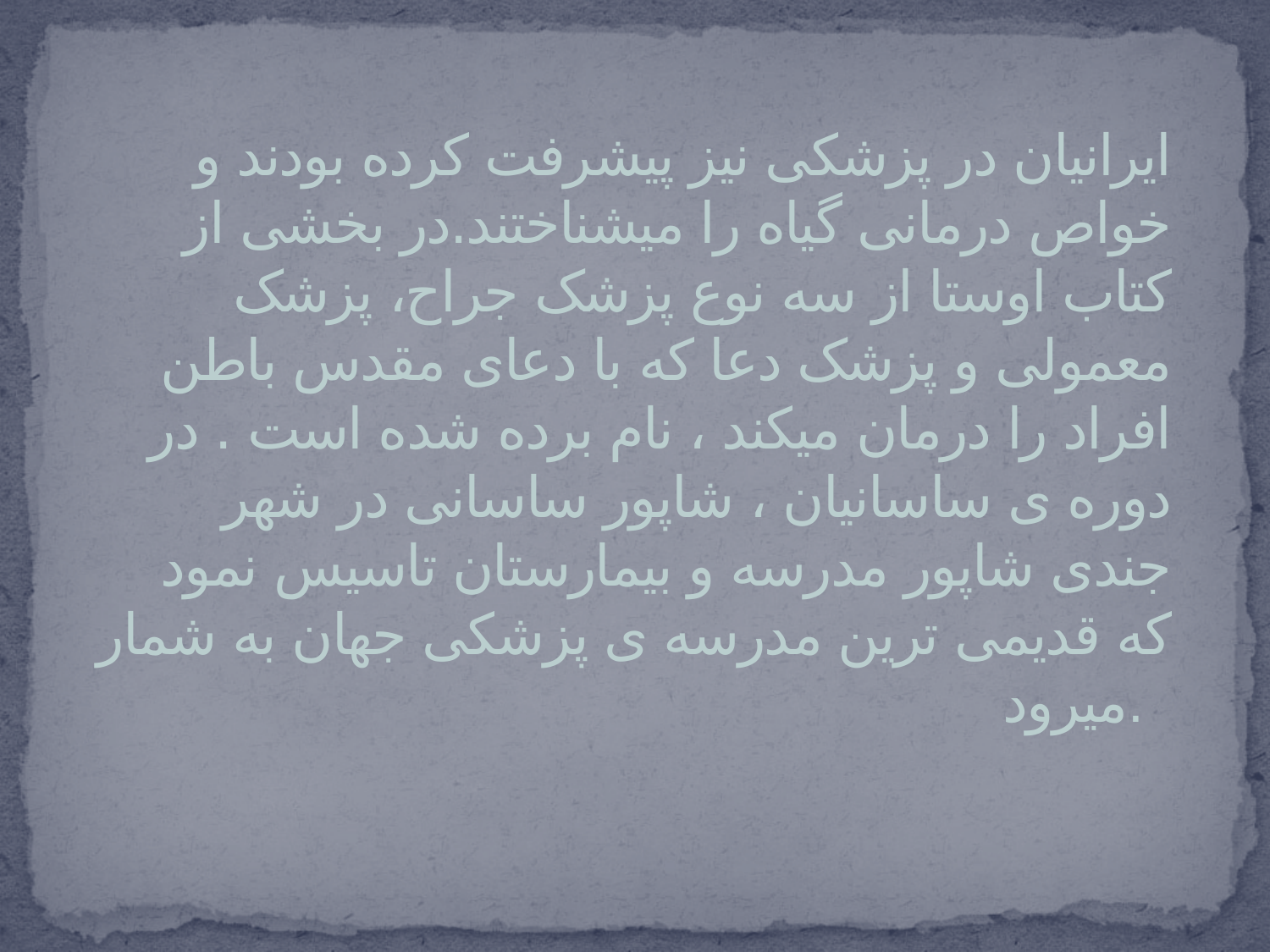

# ایرانیان در پزشکی نیز پیشرفت کرده بودند و خواص درمانی گیاه را میشناختند.در بخشی از کتاب اوستا از سه نوع پزشک جراح، پزشک معمولی و پزشک دعا که با دعای مقدس باطن افراد را درمان میکند ، نام برده شده است . در دوره ی ساسانیان ، شاپور ساسانی در شهر جندی شاپور مدرسه و بیمارستان تاسیس نمود که قدیمی ترین مدرسه ی پزشکی جهان به شمار میرود.